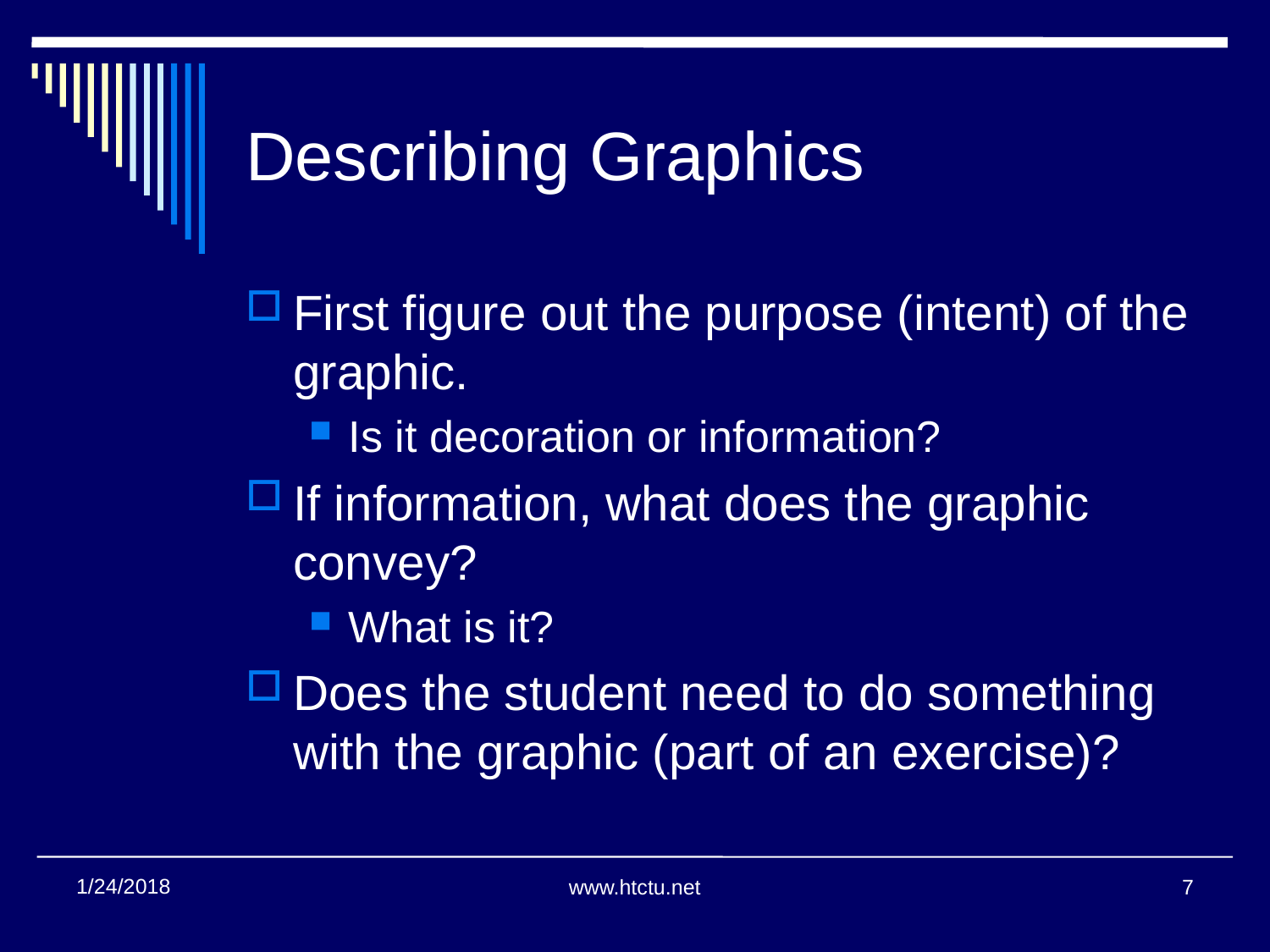

# Describing Graphics
First figure out the purpose (intent) of the graphic.
Is it decoration or information?
If information, what does the graphic convey?
What is it?
Does the student need to do something with the graphic (part of an exercise)?

1/24/2018
www.htctu.net
7